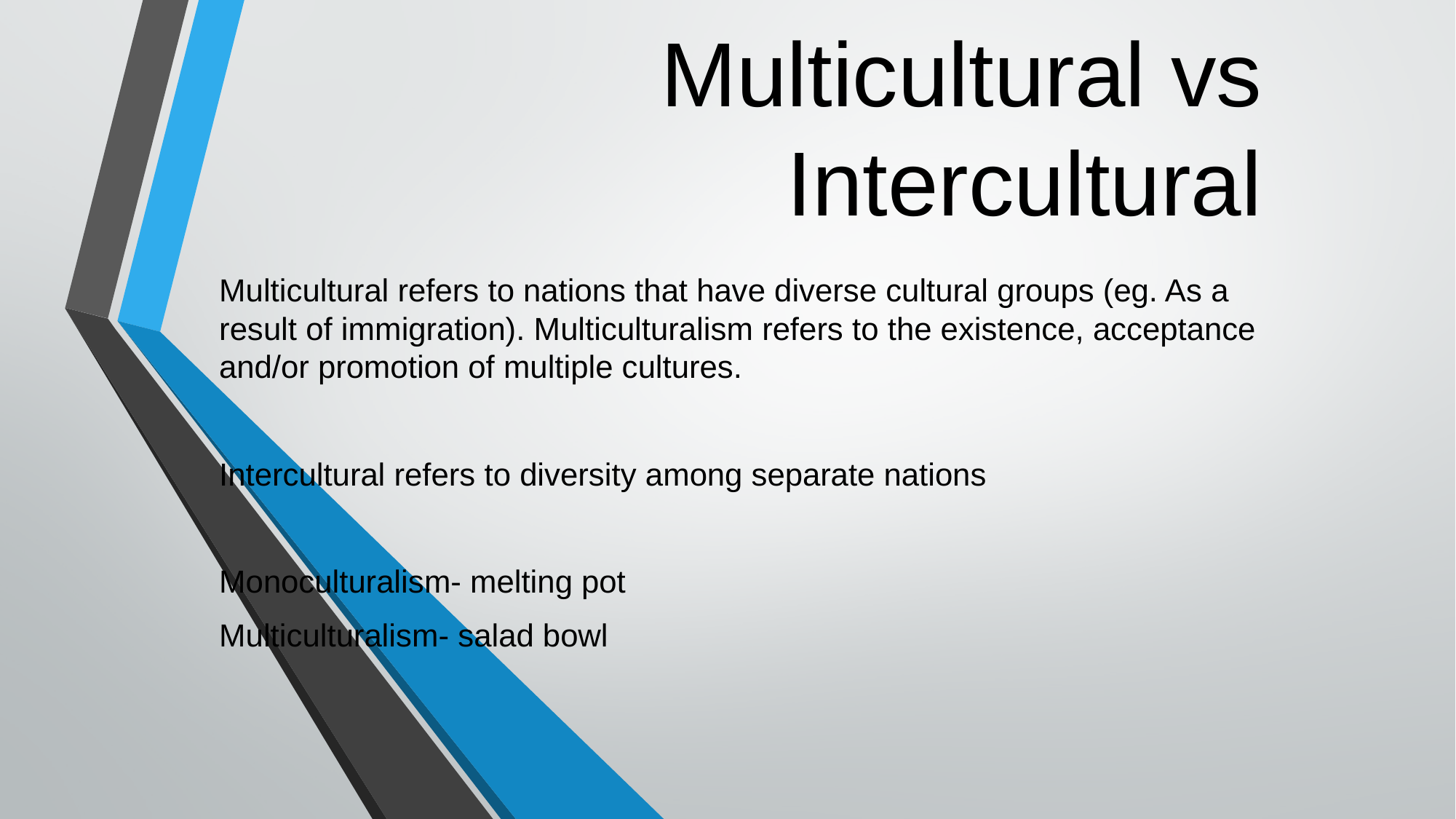

# Multicultural vs Intercultural
Multicultural refers to nations that have diverse cultural groups (eg. As a result of immigration). Multiculturalism refers to the existence, acceptance and/or promotion of multiple cultures.

Intercultural refers to diversity among separate nations

Monoculturalism- melting pot
Multiculturalism- salad bowl